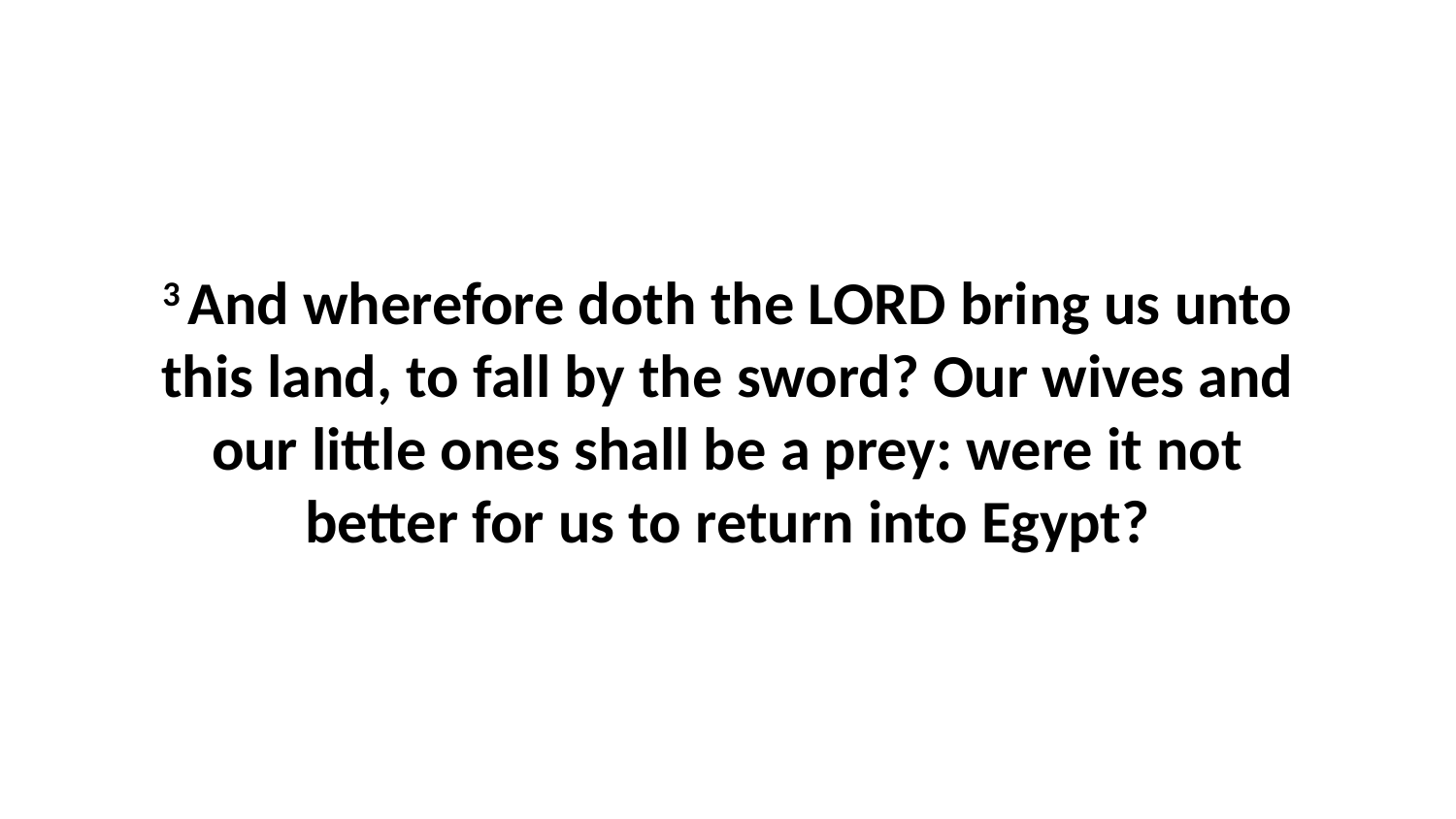

3 And wherefore doth the LORD bring us unto this land, to fall by the sword? Our wives and our little ones shall be a prey: were it not better for us to return into Egypt?